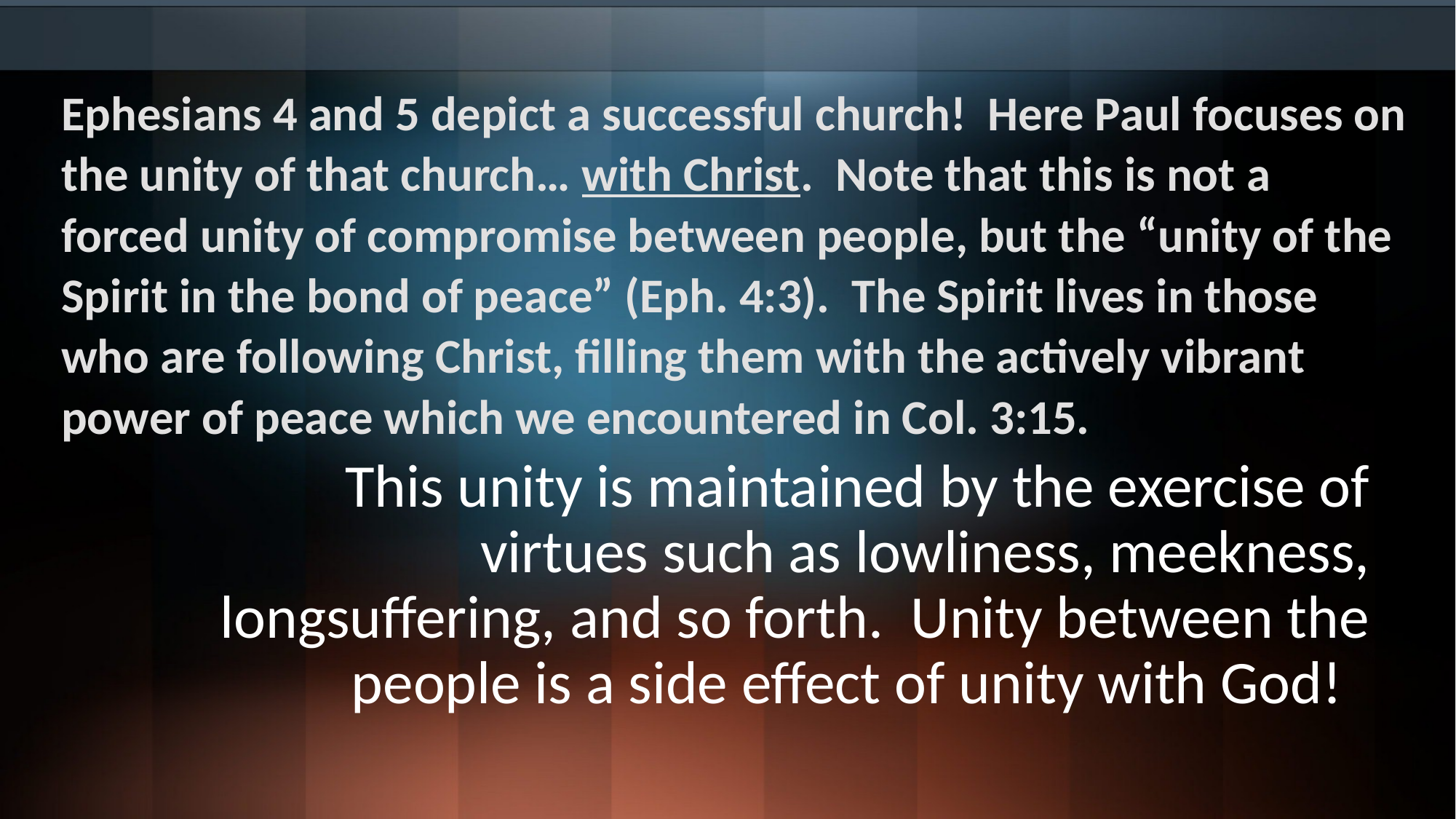

# Ephesians 4 and 5 depict a successful church!  Here Paul focuses on the unity of that church… with Christ.  Note that this is not a forced unity of compromise between people, but the “unity of the Spirit in the bond of peace” (Eph. 4:3).  The Spirit lives in those who are following Christ, filling them with the actively vibrant power of peace which we encountered in Col. 3:15.
This unity is maintained by the exercise of virtues such as lowliness, meekness, longsuffering, and so forth.  Unity between the people is a side effect of unity with God!